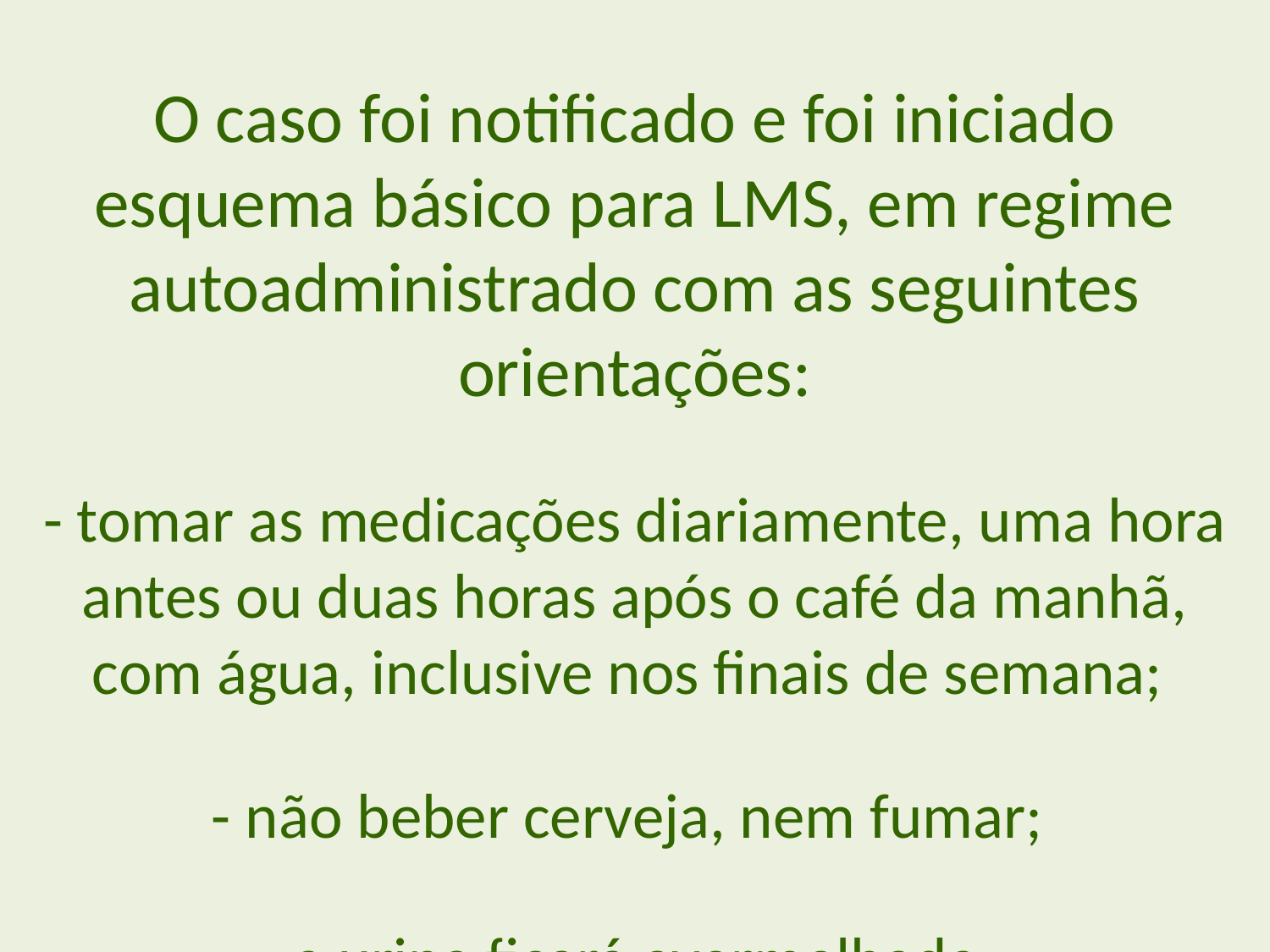

O caso foi notificado e foi iniciado esquema básico para LMS, em regime autoadministrado com as seguintes orientações:

- tomar as medicações diariamente, uma hora antes ou duas horas após o café da manhã, com água, inclusive nos finais de semana;

- não beber cerveja, nem fumar;

- a urina ficará avermelhada;